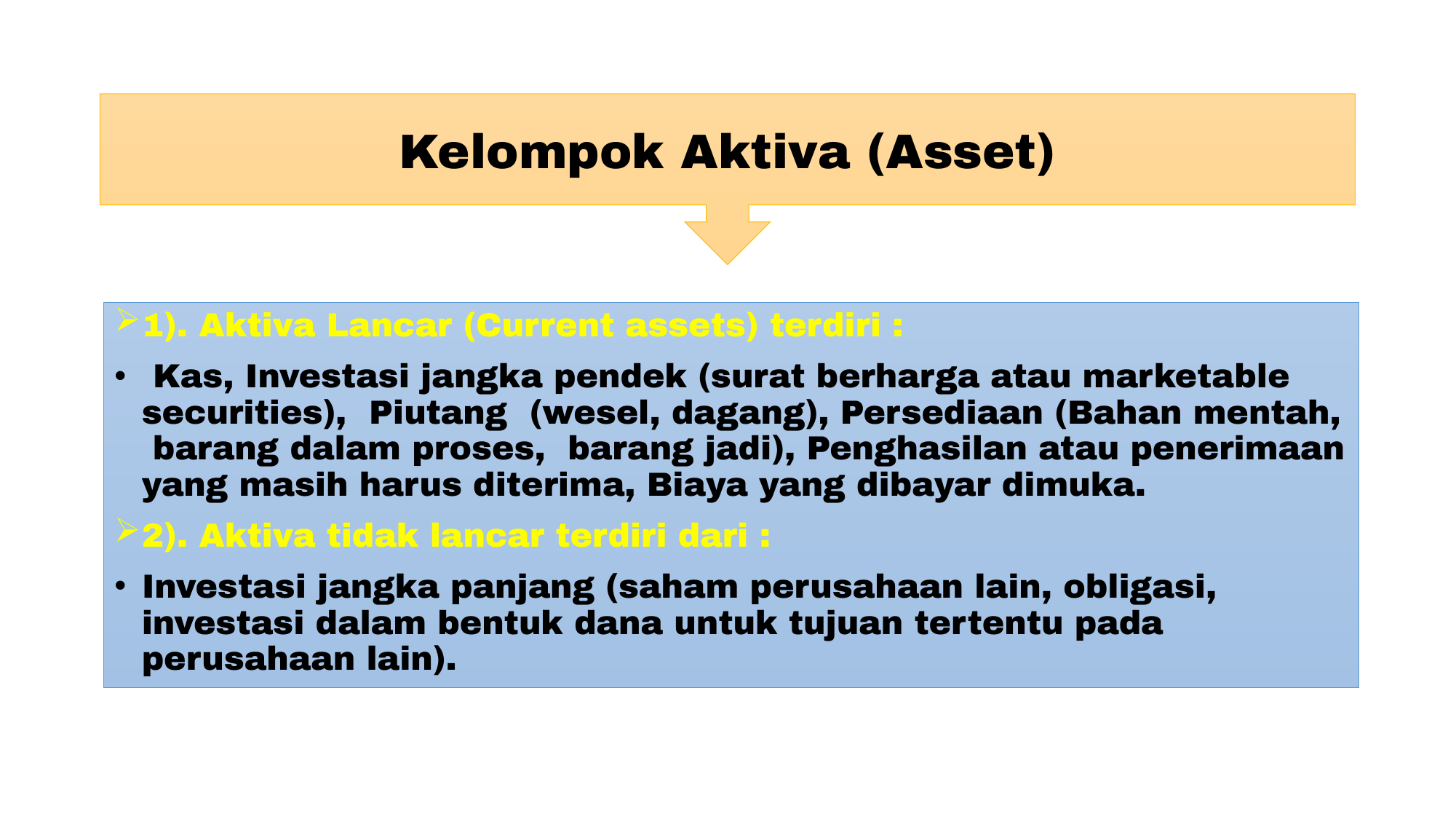

Kelompok Aktiva (Asset)
1). Aktiva Lancar (Current assets) terdiri :
 Kas, Investasi jangka pendek (surat berharga atau marketable securities),  Piutang  (wesel, dagang), Persediaan (Bahan mentah,  barang dalam proses,  barang jadi), Penghasilan atau penerimaan yang masih harus diterima, Biaya yang dibayar dimuka.
2). Aktiva tidak lancar terdiri dari :
Investasi jangka panjang (saham perusahaan lain, obligasi, investasi dalam bentuk dana untuk tujuan tertentu pada perusahaan lain).